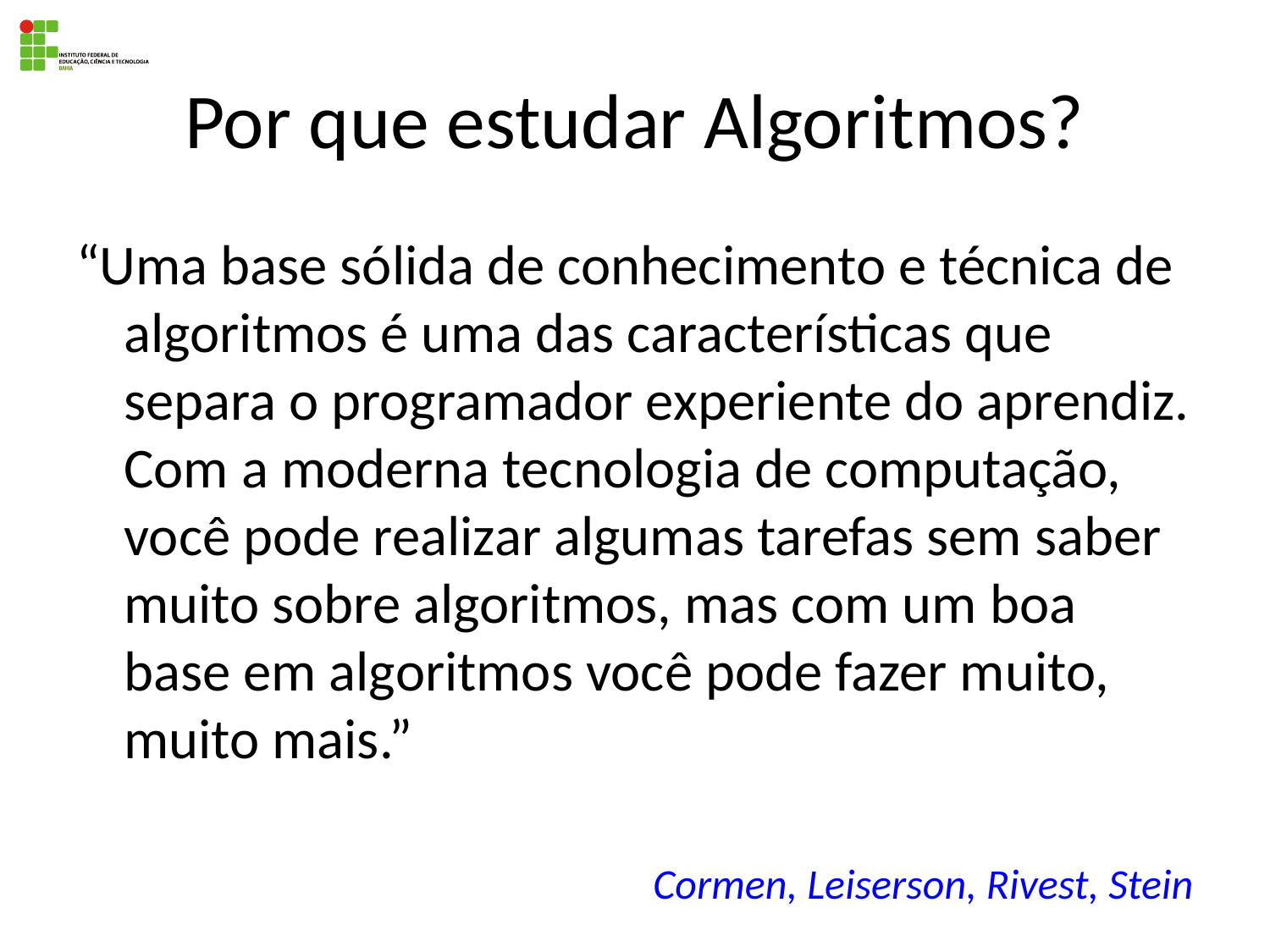

# Por que estudar Algoritmos?
“Uma base sólida de conhecimento e técnica de algoritmos é uma das características que separa o programador experiente do aprendiz. Com a moderna tecnologia de computação, você pode realizar algumas tarefas sem saber muito sobre algoritmos, mas com um boa base em algoritmos você pode fazer muito, muito mais.”

Cormen, Leiserson, Rivest, Stein